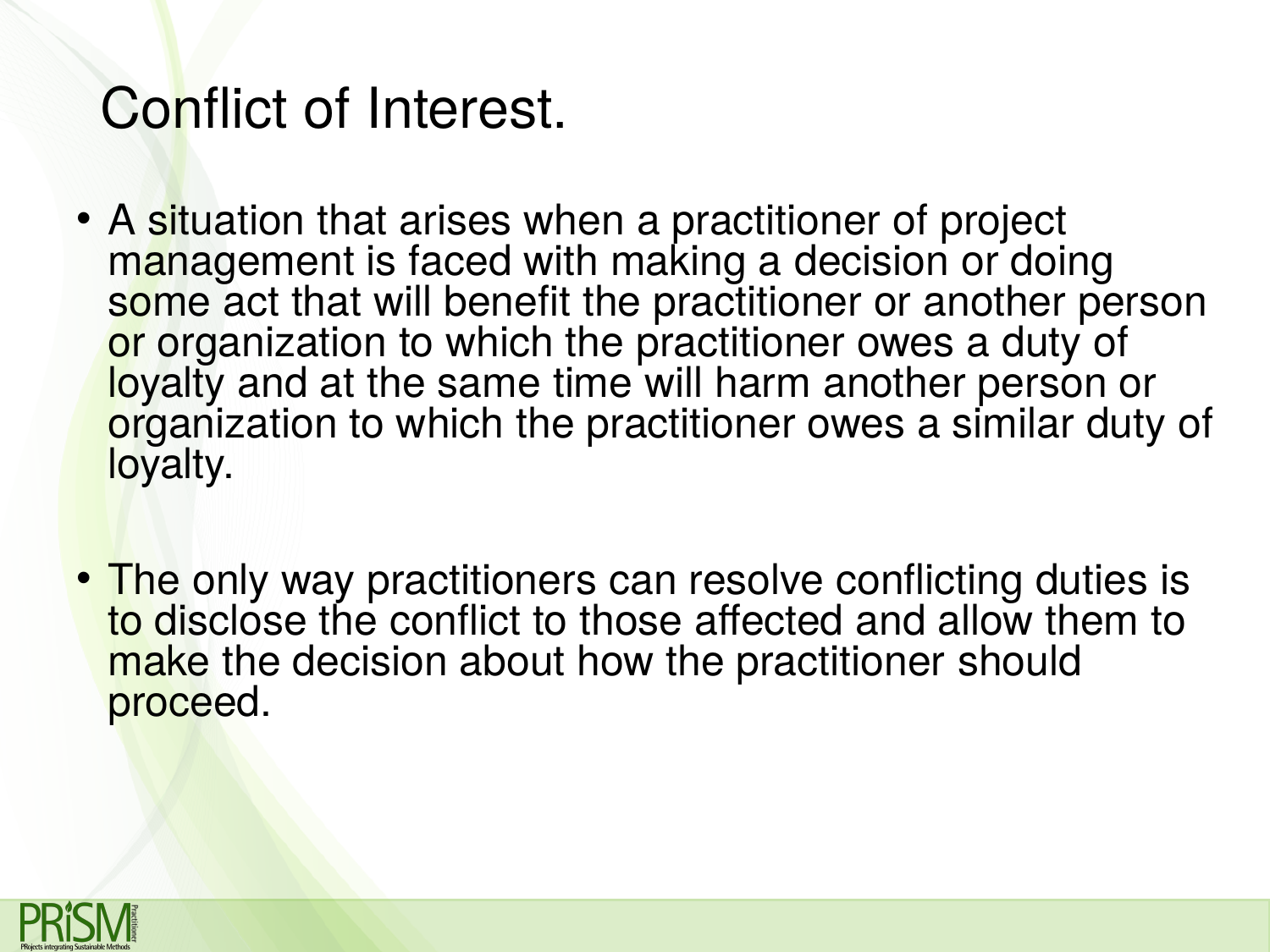

# Conflict of Interest.
A situation that arises when a practitioner of project management is faced with making a decision or doing some act that will benefit the practitioner or another person or organization to which the practitioner owes a duty of loyalty and at the same time will harm another person or organization to which the practitioner owes a similar duty of loyalty.

The only way practitioners can resolve conflicting duties is to disclose the conflict to those affected and allow them to make the decision about how the practitioner should proceed.